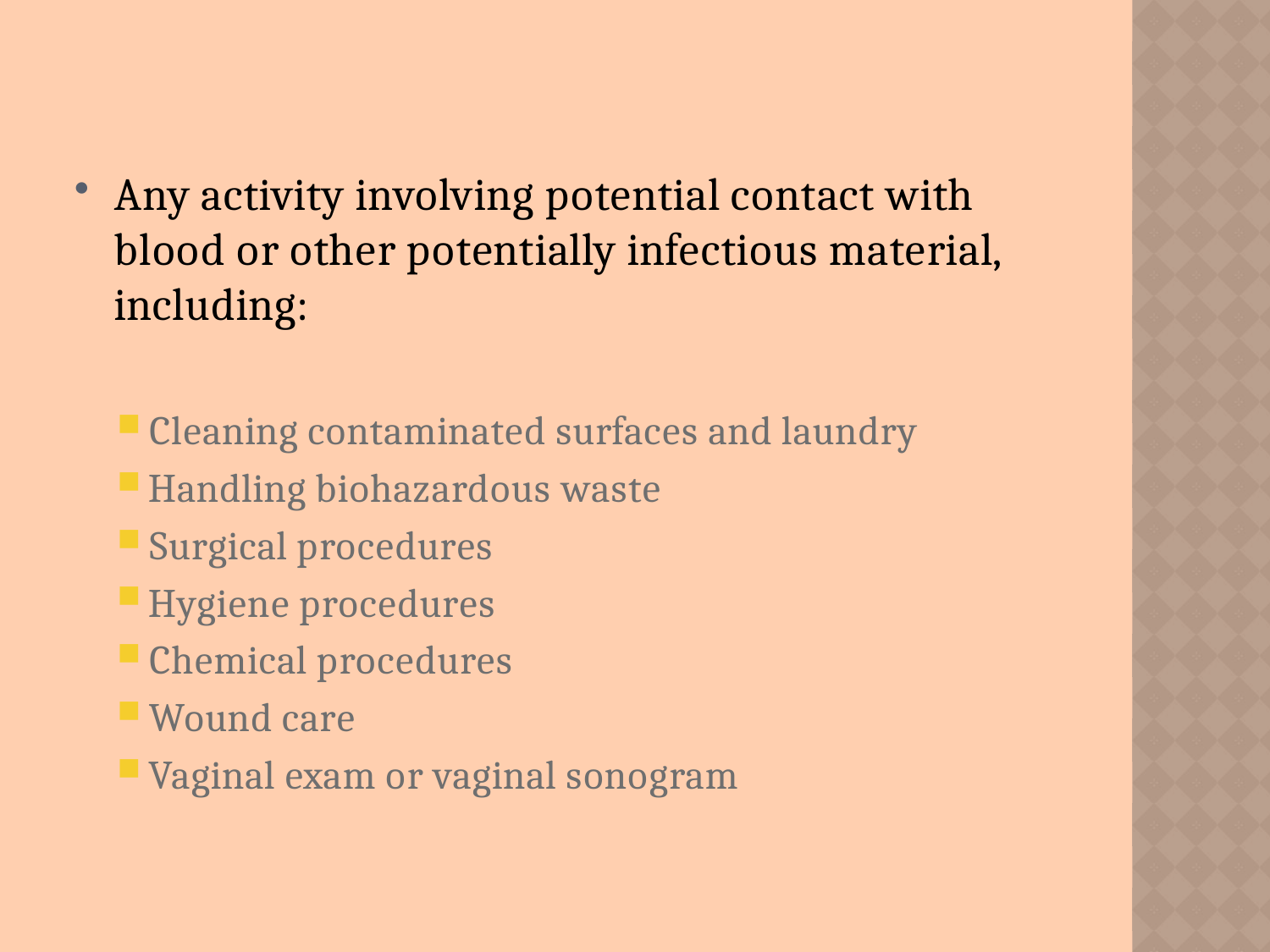

Any activity involving potential contact with blood or other potentially infectious material, including:

Cleaning contaminated surfaces and laundry
Handling biohazardous waste
Surgical procedures
Hygiene procedures
Chemical procedures
Wound care
Vaginal exam or vaginal sonogram